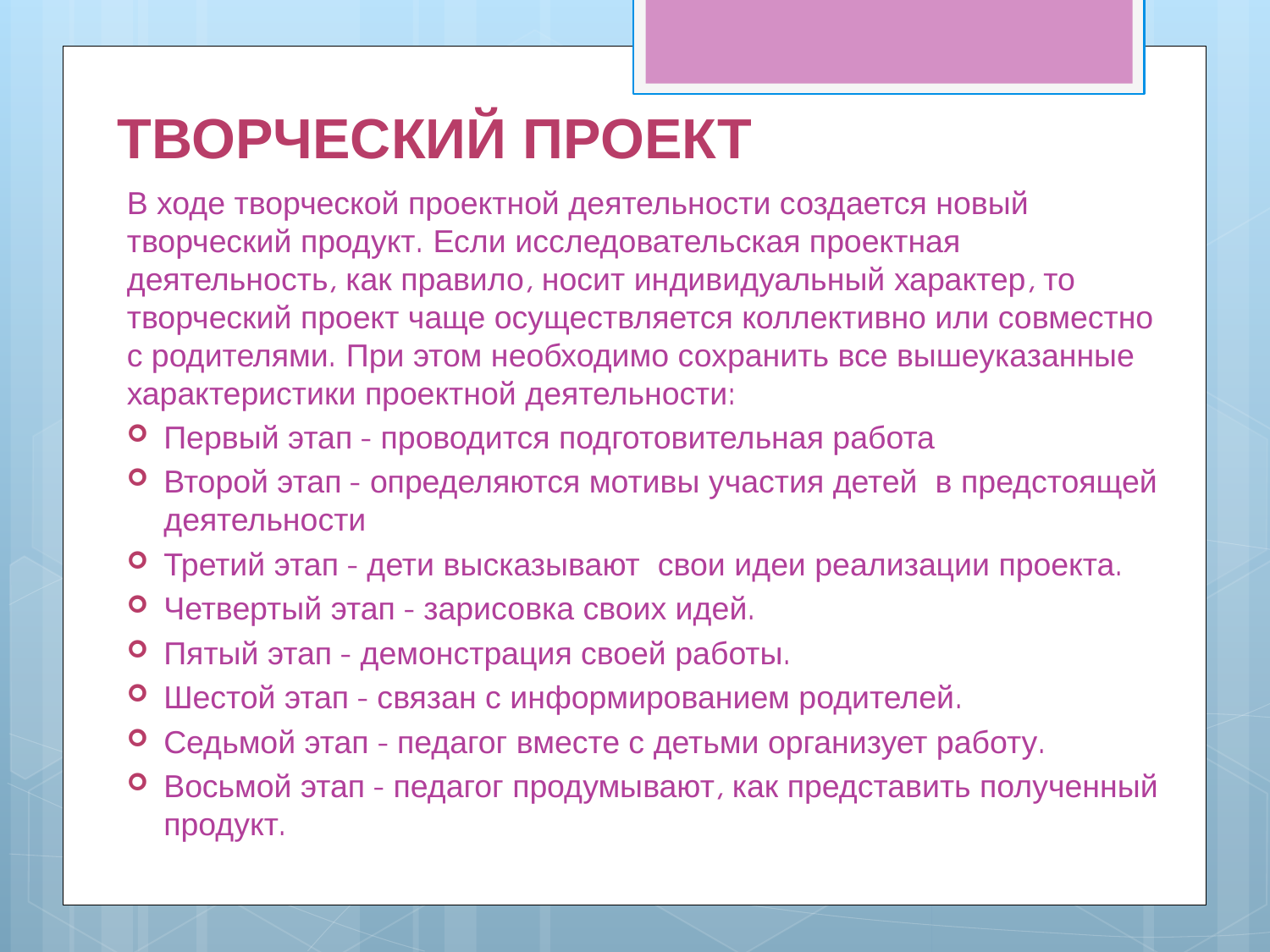

# Творческий проект
В ходе творческой проектной деятельности создается новый творческий продукт. Если исследовательская проектная деятельность, как правило, носит индивидуальный характер, то творческий проект чаще осуществляется коллективно или совместно с родителями. При этом необходимо сохранить все вышеуказанные характеристики проектной деятельности:
Первый этап - проводится подготовительная работа
Второй этап - определяются мотивы участия детей  в предстоящей деятельности
Третий этап - дети высказывают  свои идеи реализации проекта.
Четвертый этап - зарисовка своих идей.
Пятый этап - демонстрация своей работы.
Шестой этап - связан с информированием родителей.
Седьмой этап - педагог вместе с детьми организует работу.
Восьмой этап - педагог продумывают, как представить полученный продукт.